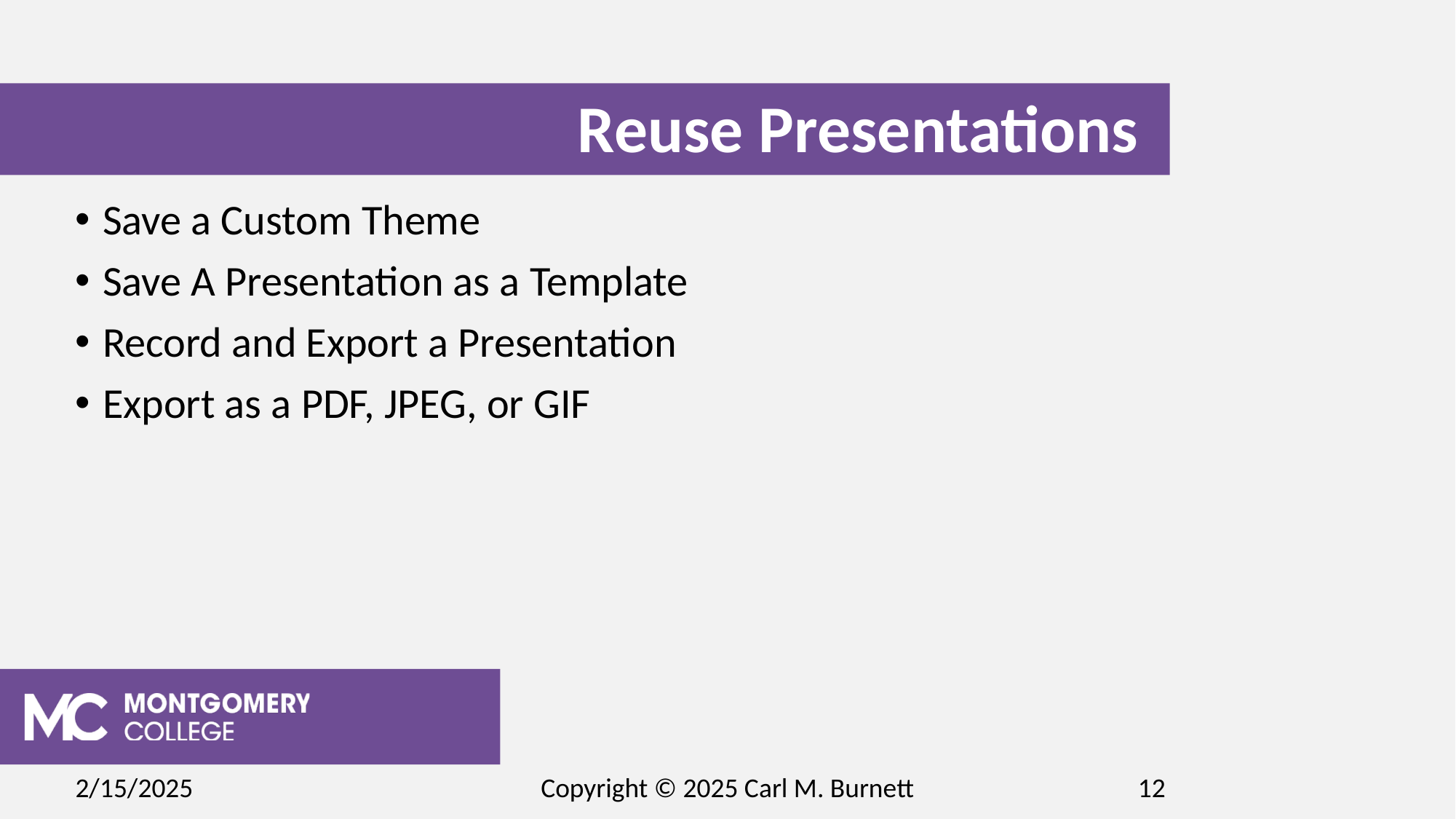

# Reuse Presentations
Save a Custom Theme
Save A Presentation as a Template
Record and Export a Presentation
Export as a PDF, JPEG, or GIF
2/15/2025
Copyright © 2025 Carl M. Burnett
12